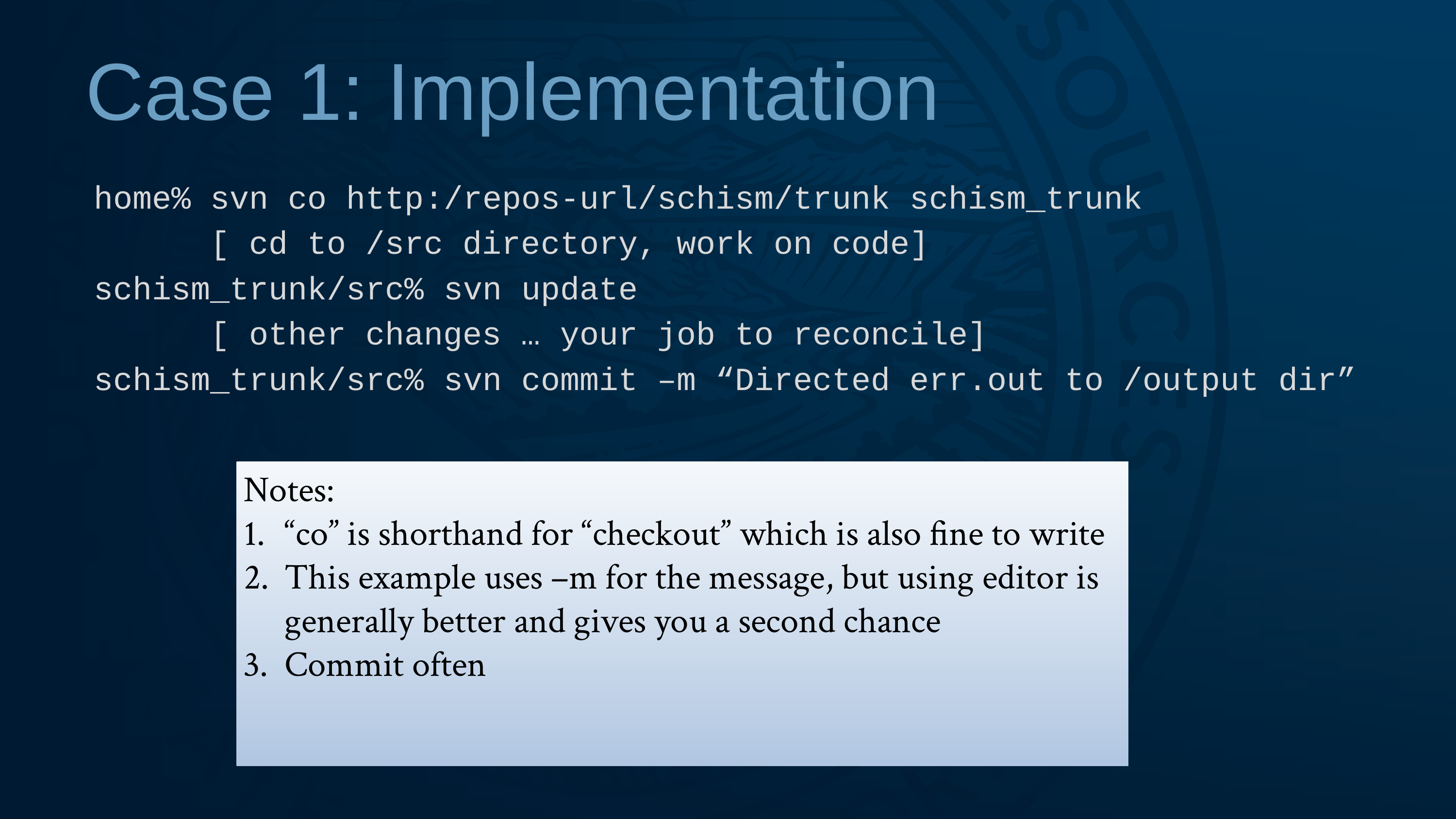

# Case 1: Implementation
home% svn co http:/repos-url/schism/trunk schism_trunk
      [ cd to /src directory, work on code]
schism_trunk/src% svn update
      [ other changes … your job to reconcile]
schism_trunk/src% svn commit –m “Directed err.out to /output dir”

Notes:
“co” is shorthand for “checkout” which is also fine to write
This example uses –m for the message, but using editor is generally better and gives you a second chance
Commit often